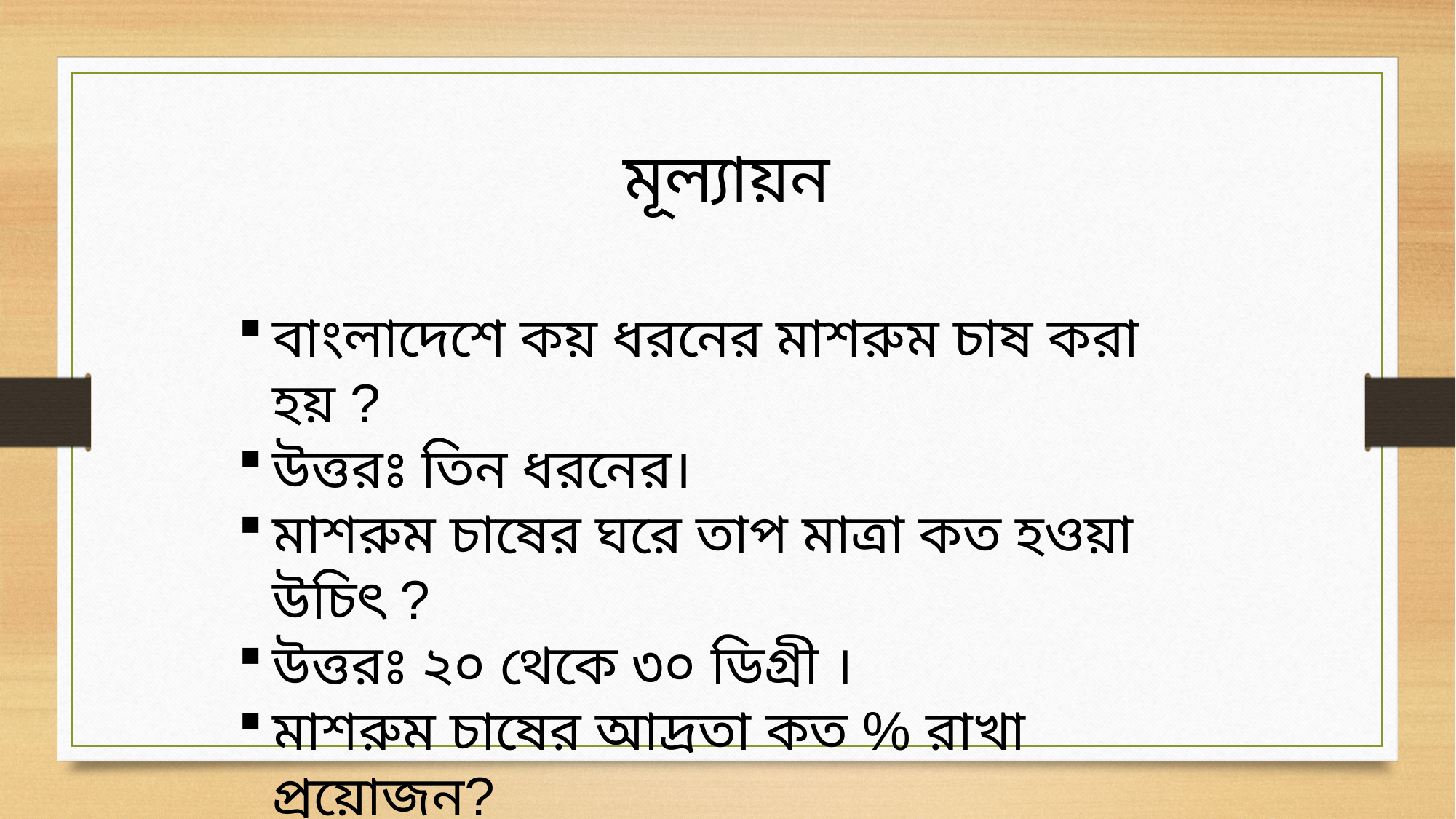

মূল্যায়ন
বাংলাদেশে কয় ধরনের মাশরুম চাষ করা হয় ?
উত্তরঃ তিন ধরনের।
মাশরুম চাষের ঘরে তাপ মাত্রা কত হওয়া উচিৎ ?
উত্তরঃ ২০ থেকে ৩০ ডিগ্রী ।
মাশরুম চাষের আদ্রতা কত % রাখা প্রয়োজন?
উত্তর ৭০-৮০%